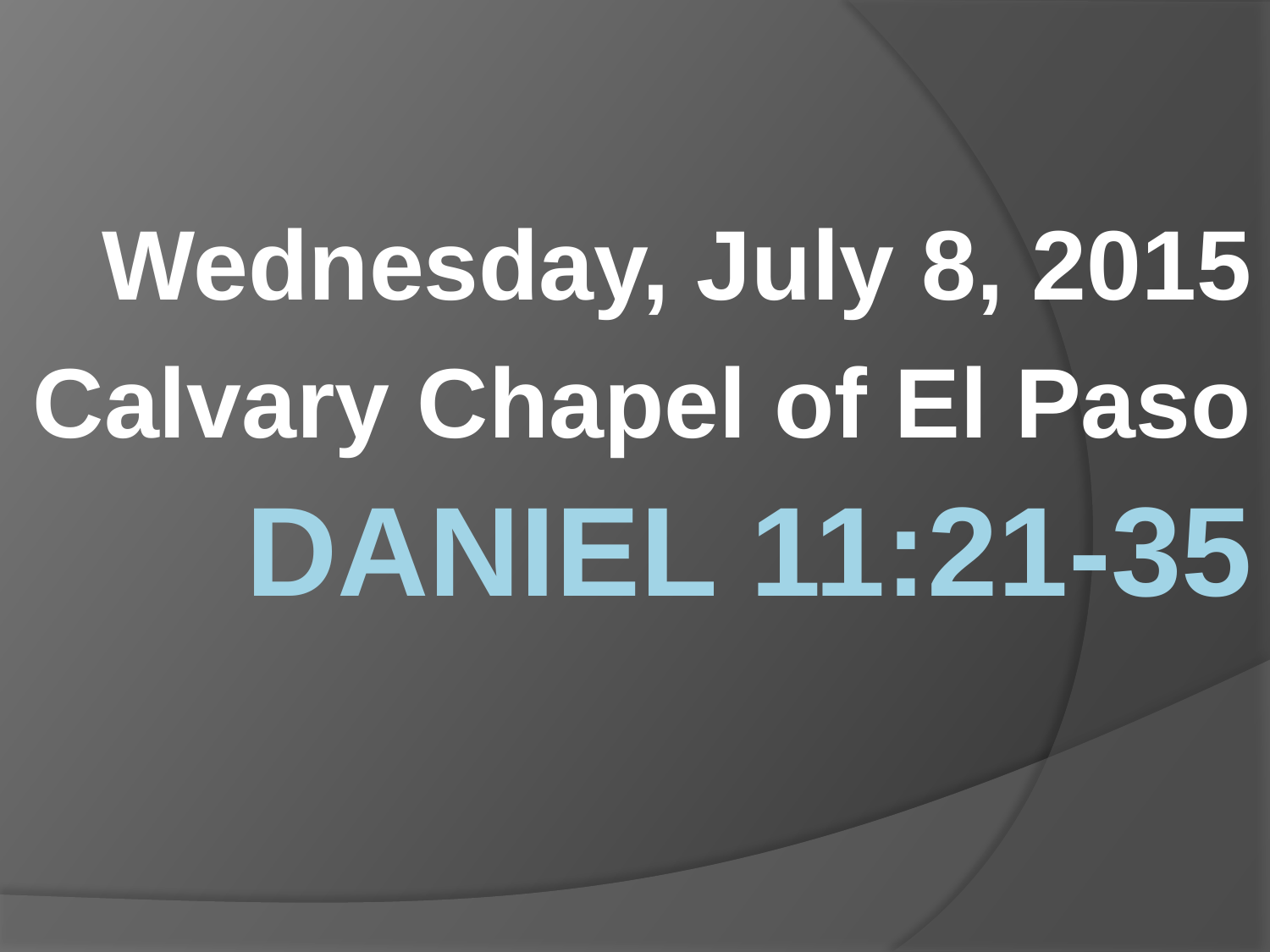

Wednesday, July 8, 2015
Calvary Chapel of El Paso
# Daniel 11:21-35